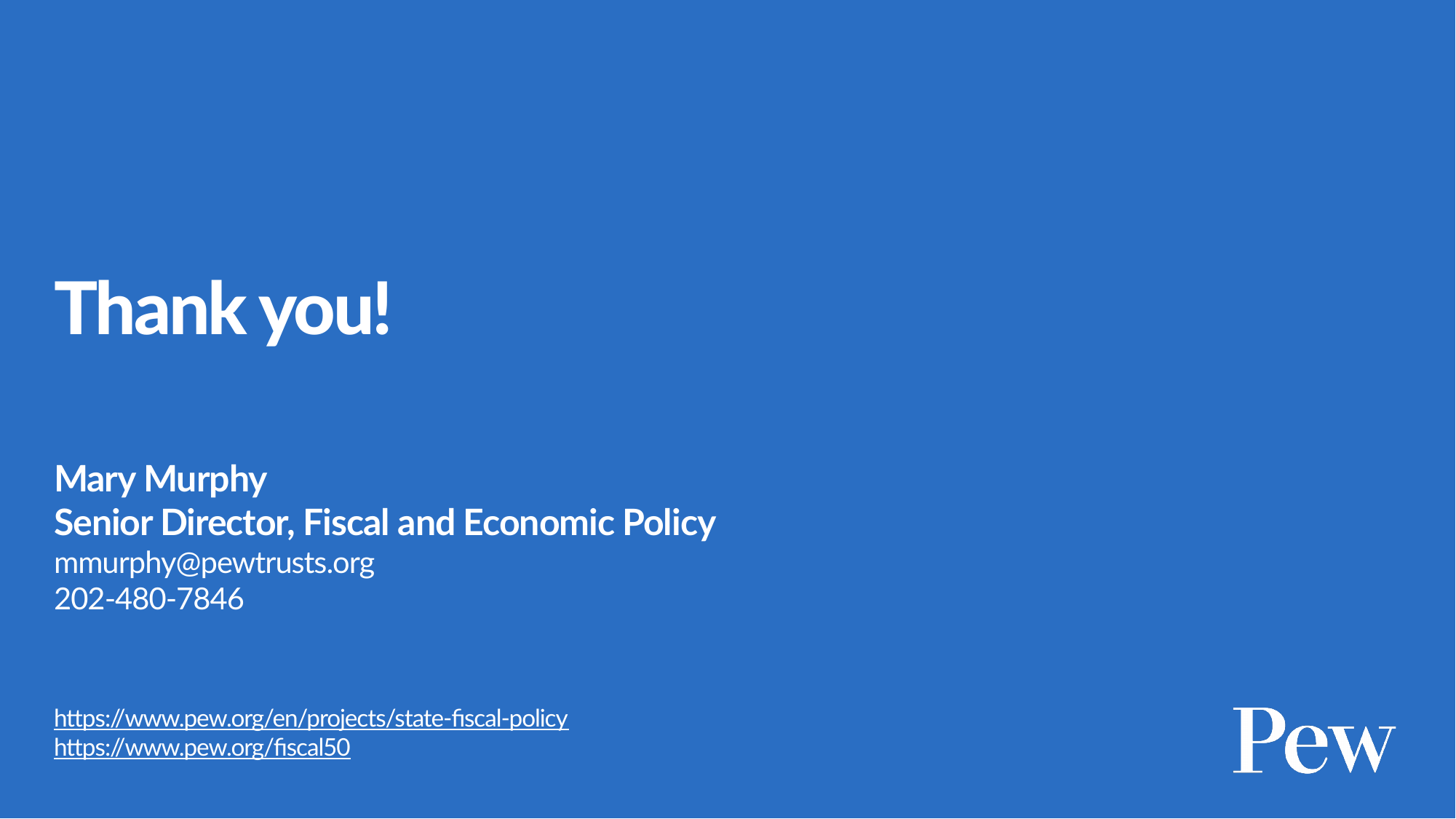

Thank you!
Mary Murphy
Senior Director, Fiscal and Economic Policy
mmurphy@pewtrusts.org
202-480-7846

https://www.pew.org/en/projects/state-fiscal-policy
https://www.pew.org/fiscal50